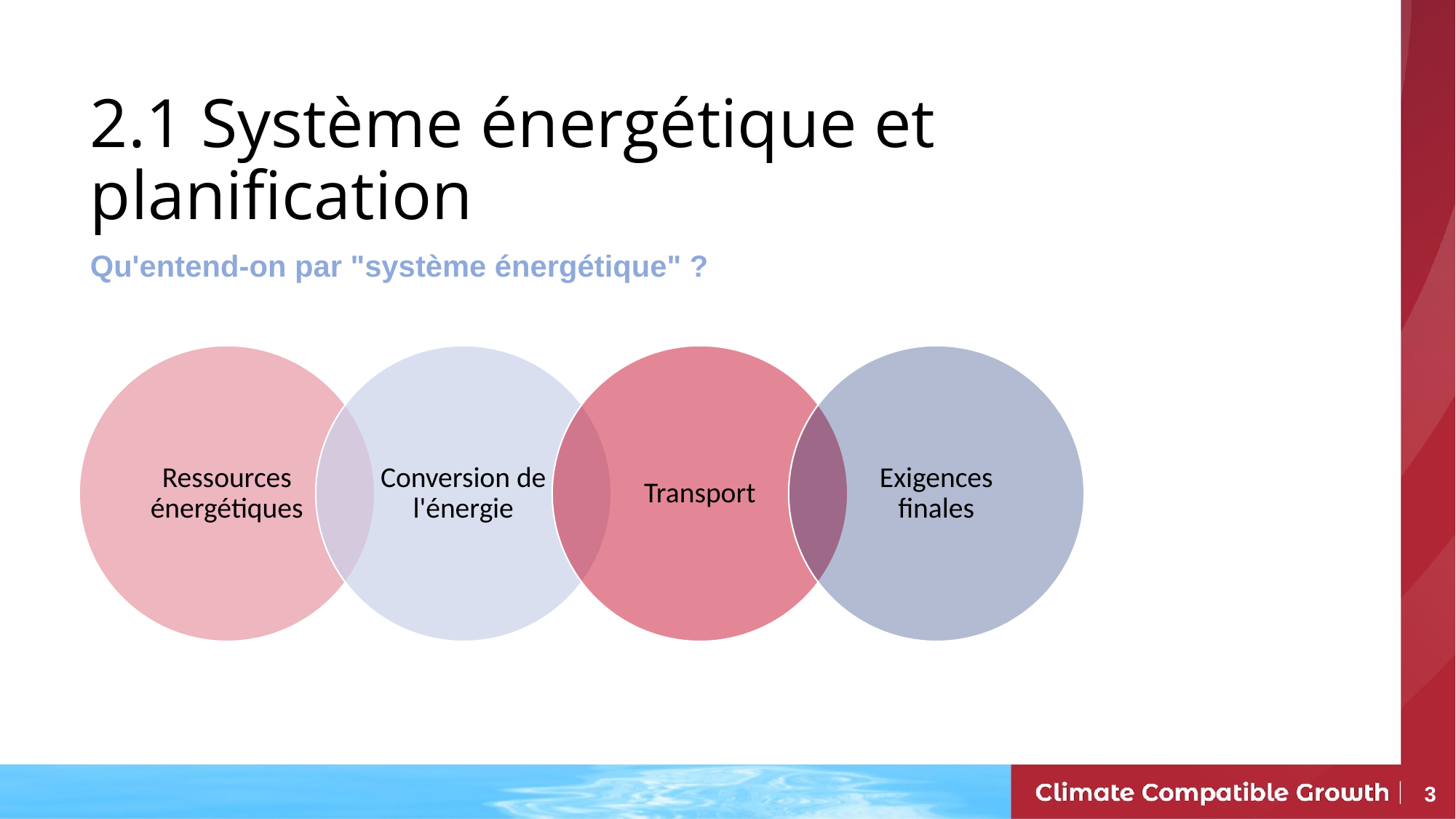

# 2.1 Système énergétique et planification
Qu'entend-on par "système énergétique" ?

Ressources énergétiques

Conversion de l'énergie

Transport

Exigences finales
3